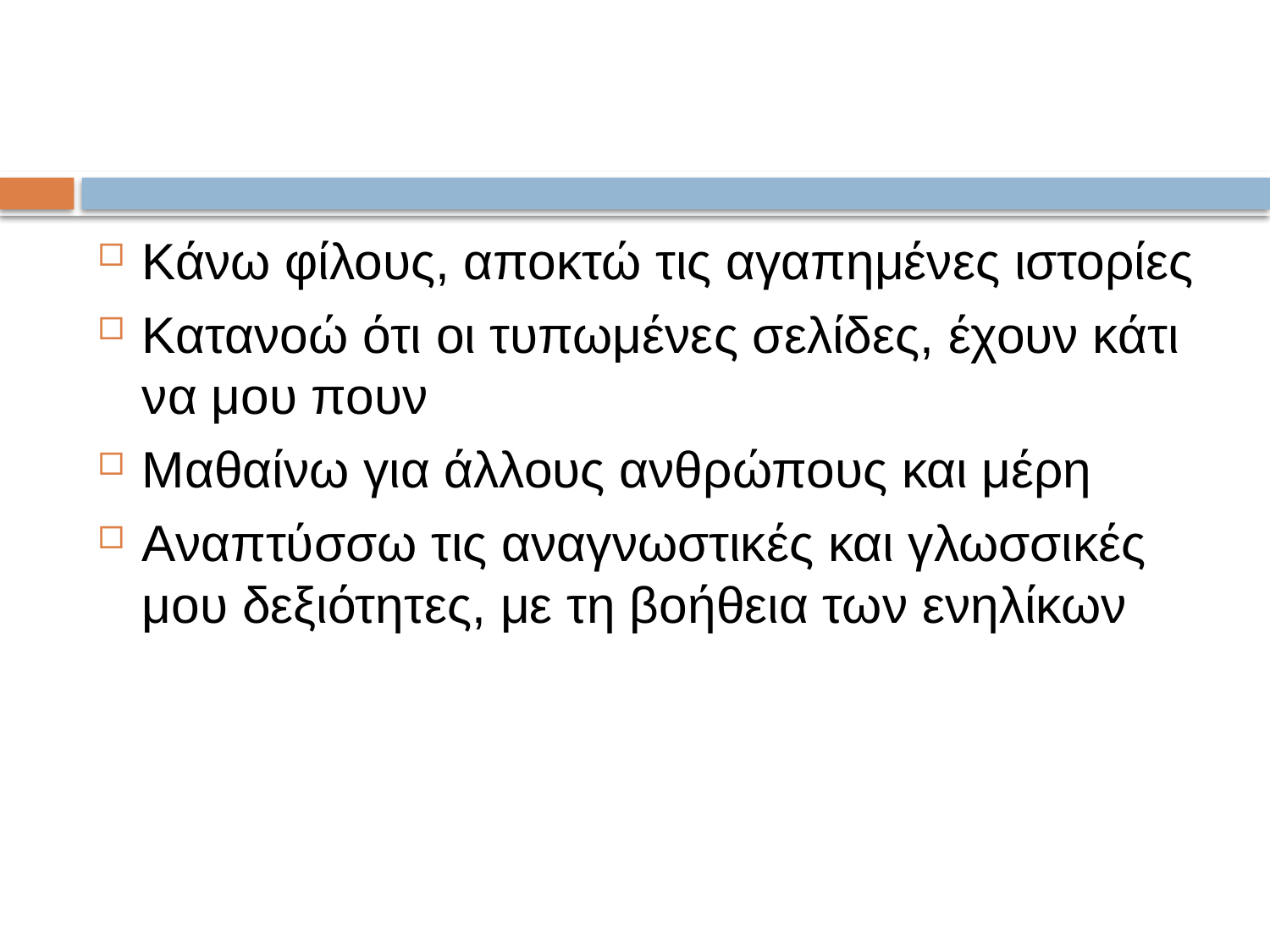

#
Κάνω φίλους, αποκτώ τις αγαπημένες ιστορίες
Κατανοώ ότι οι τυπωμένες σελίδες, έχουν κάτι να μου πουν
Μαθαίνω για άλλους ανθρώπους και μέρη
Αναπτύσσω τις αναγνωστικές και γλωσσικές μου δεξιότητες, με τη βοήθεια των ενηλίκων